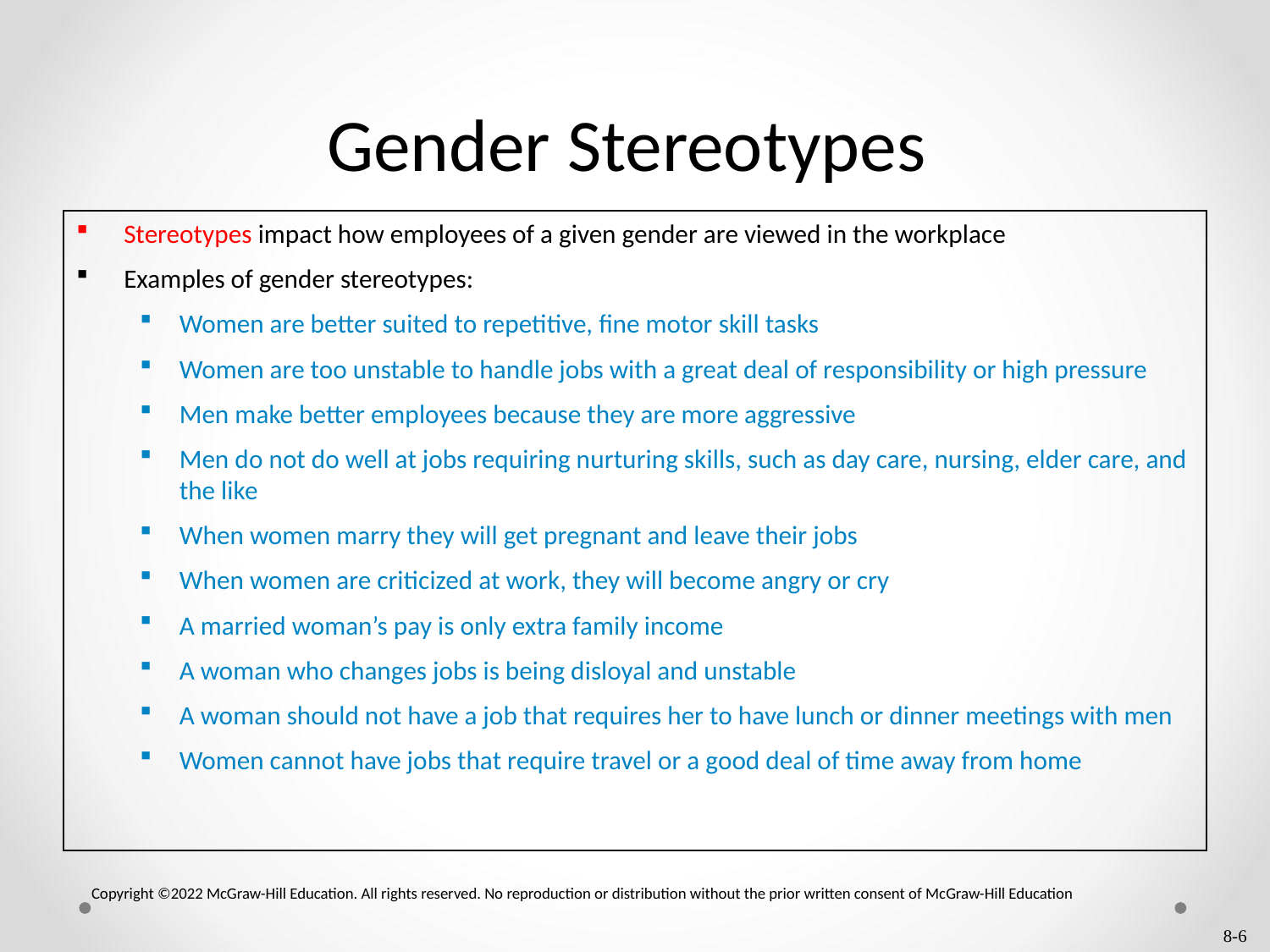

# Gender Stereotypes
Stereotypes impact how employees of a given gender are viewed in the workplace
Examples of gender stereotypes:
Women are better suited to repetitive, fine motor skill tasks
Women are too unstable to handle jobs with a great deal of responsibility or high pressure
Men make better employees because they are more aggressive
Men do not do well at jobs requiring nurturing skills, such as day care, nursing, elder care, and the like
When women marry they will get pregnant and leave their jobs
When women are criticized at work, they will become angry or cry
A married woman’s pay is only extra family income
A woman who changes jobs is being disloyal and unstable
A woman should not have a job that requires her to have lunch or dinner meetings with men
Women cannot have jobs that require travel or a good deal of time away from home